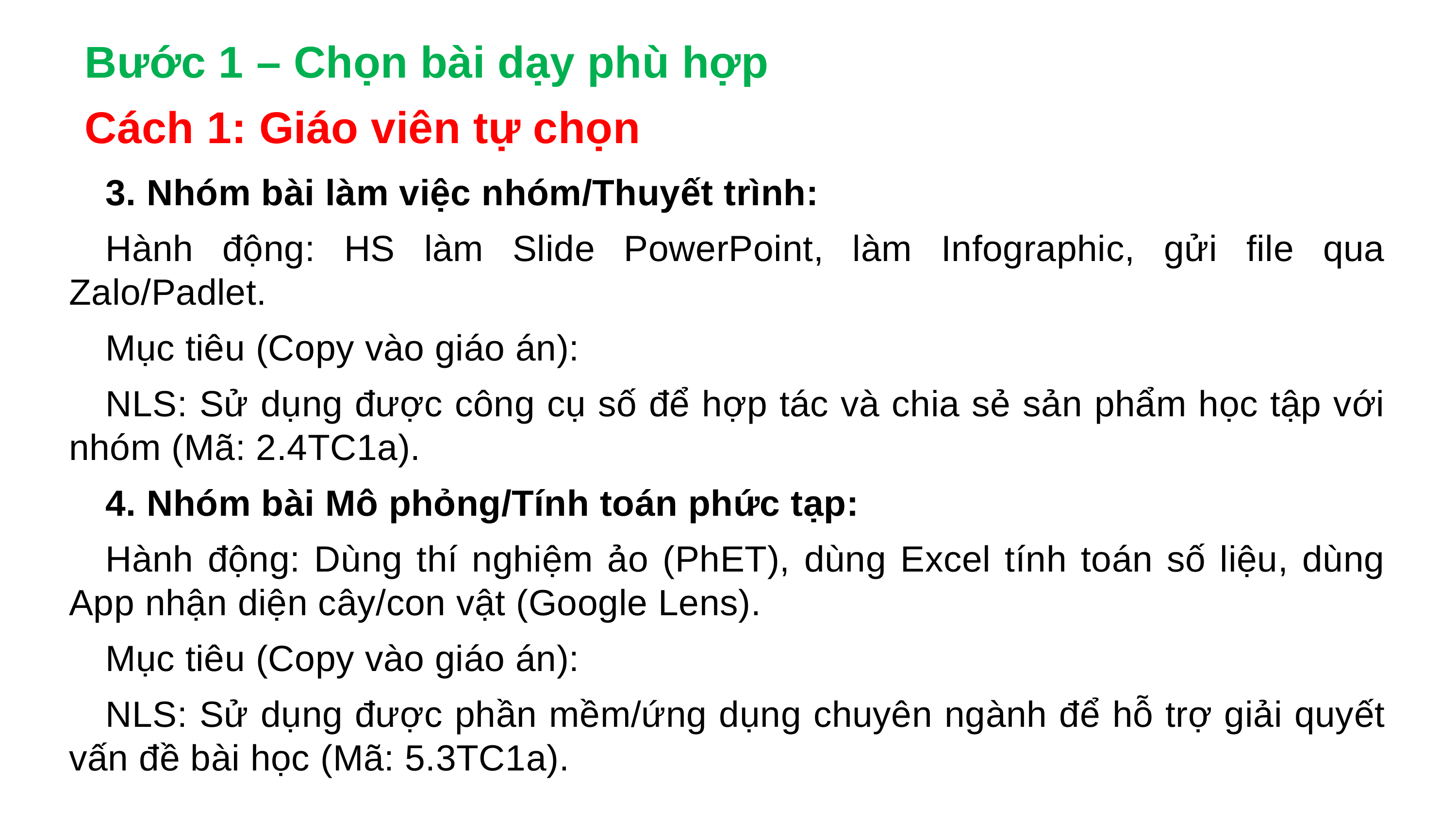

Bước 1 – Chọn bài dạy phù hợp
Cách 1: Giáo viên tự chọn
3. Nhóm bài làm việc nhóm/Thuyết trình:
Hành động: HS làm Slide PowerPoint, làm Infographic, gửi file qua Zalo/Padlet.
Mục tiêu (Copy vào giáo án):
NLS: Sử dụng được công cụ số để hợp tác và chia sẻ sản phẩm học tập với nhóm (Mã: 2.4TC1a).
4. Nhóm bài Mô phỏng/Tính toán phức tạp:
Hành động: Dùng thí nghiệm ảo (PhET), dùng Excel tính toán số liệu, dùng App nhận diện cây/con vật (Google Lens).
Mục tiêu (Copy vào giáo án):
NLS: Sử dụng được phần mềm/ứng dụng chuyên ngành để hỗ trợ giải quyết vấn đề bài học (Mã: 5.3TC1a).